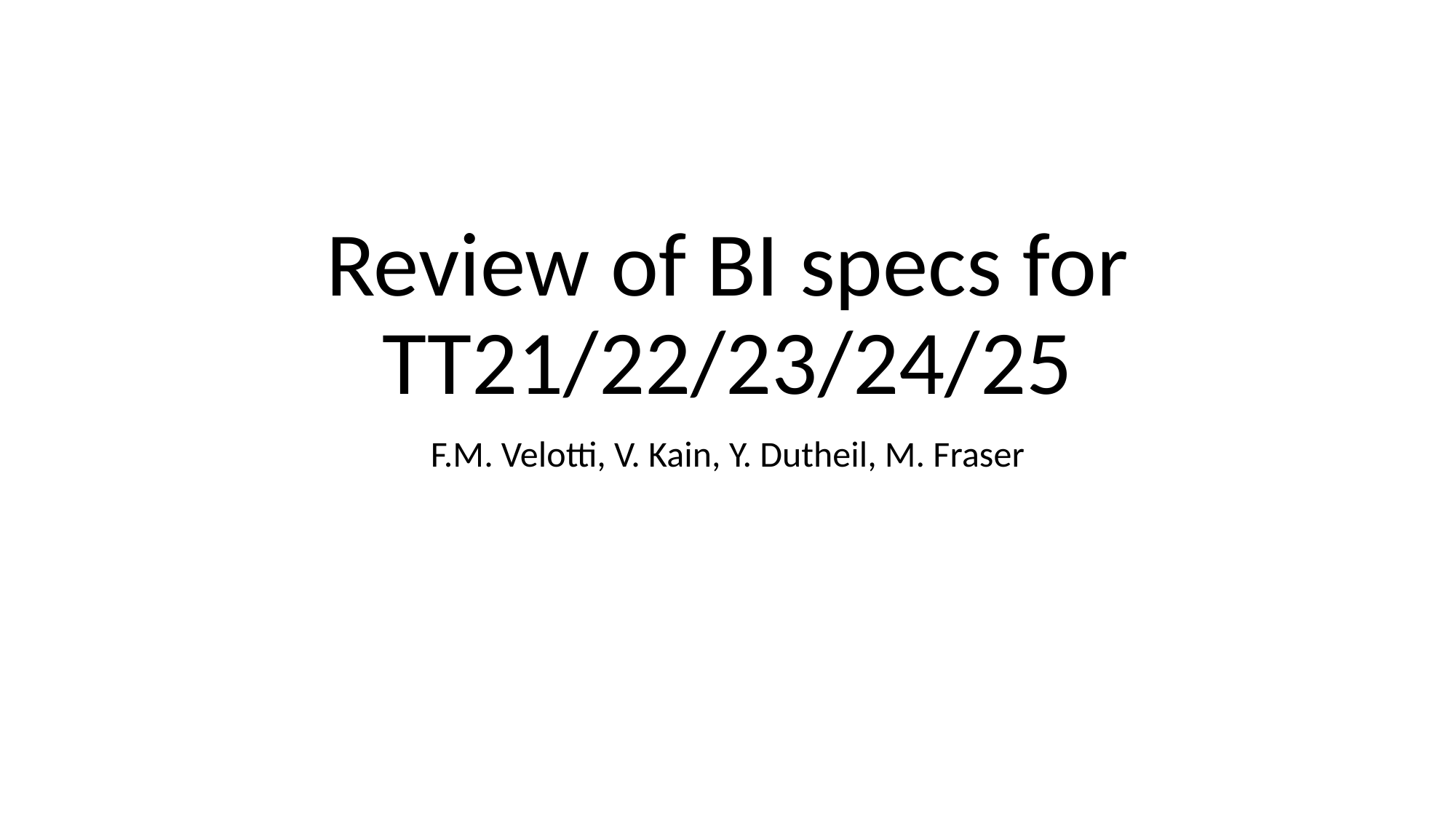

# Review of BI specs for TT21/22/23/24/25
F.M. Velotti, V. Kain, Y. Dutheil, M. Fraser